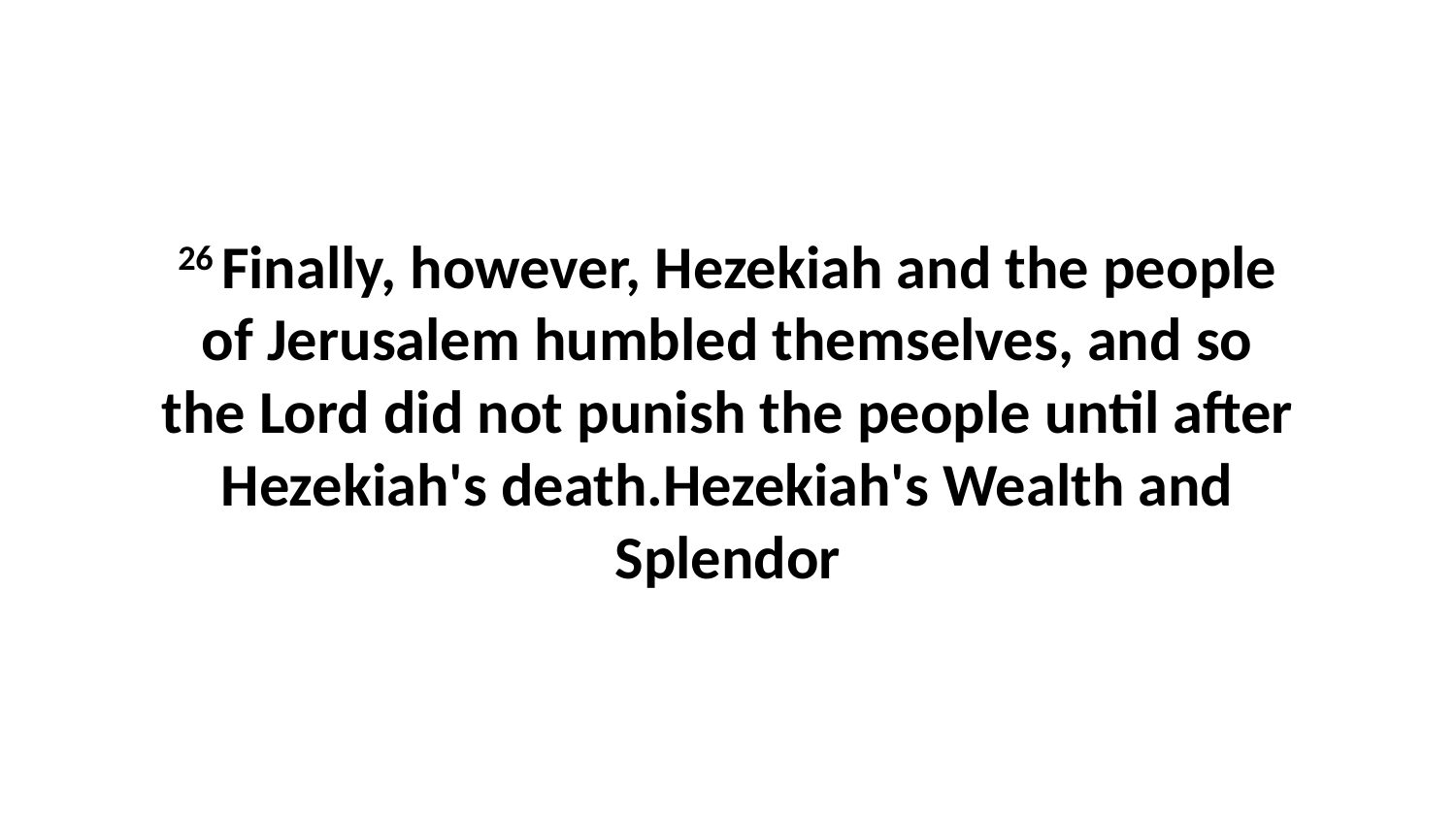

26 Finally, however, Hezekiah and the people of Jerusalem humbled themselves, and so the Lord did not punish the people until after Hezekiah's death.Hezekiah's Wealth and Splendor